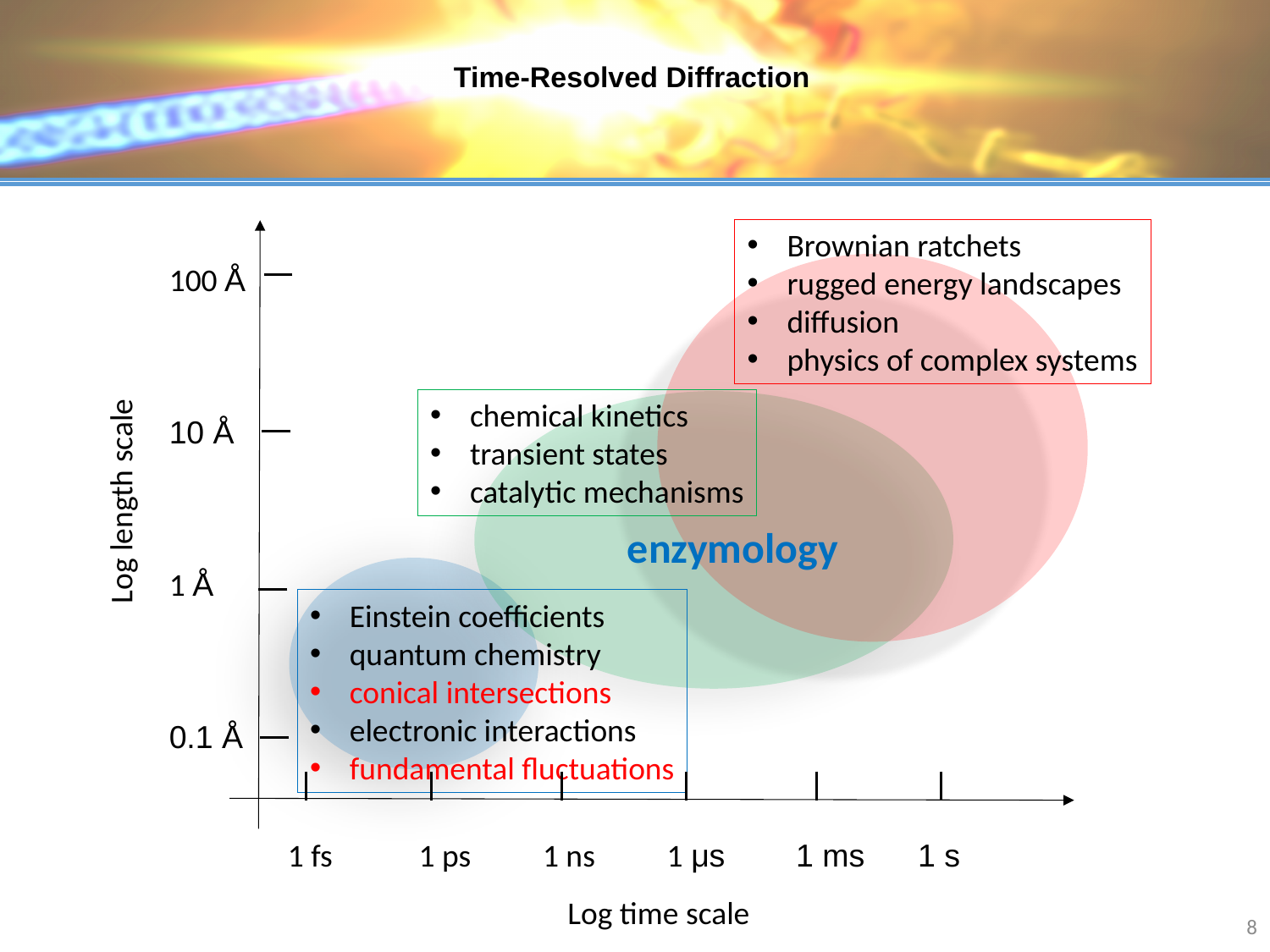

Time-Resolved Diffraction
Brownian ratchets
rugged energy landscapes
diffusion
physics of complex systems
100 Å

10 Å

1 Å

0.1 Å
1 fs            1 ps          1 ns          1 μs        1 ms      1 s

chemical kinetics
transient states
catalytic mechanisms

Log length scale
enzymology

Einstein coefficients
quantum chemistry
conical intersections
electronic interactions
fundamental fluctuations
Log time scale
8